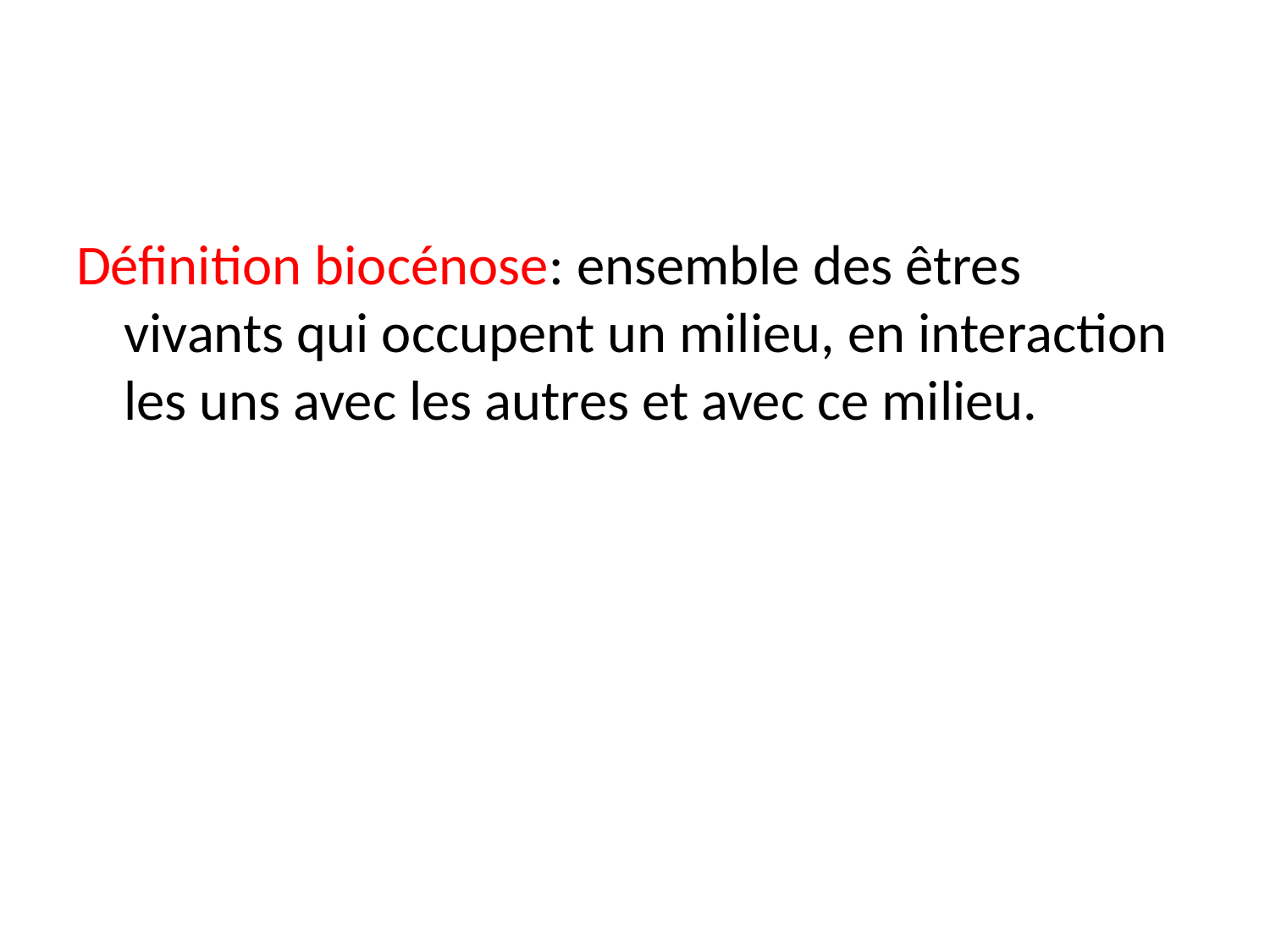

#
Définition biocénose: ensemble des êtres vivants qui occupent un milieu, en interaction les uns avec les autres et avec ce milieu.